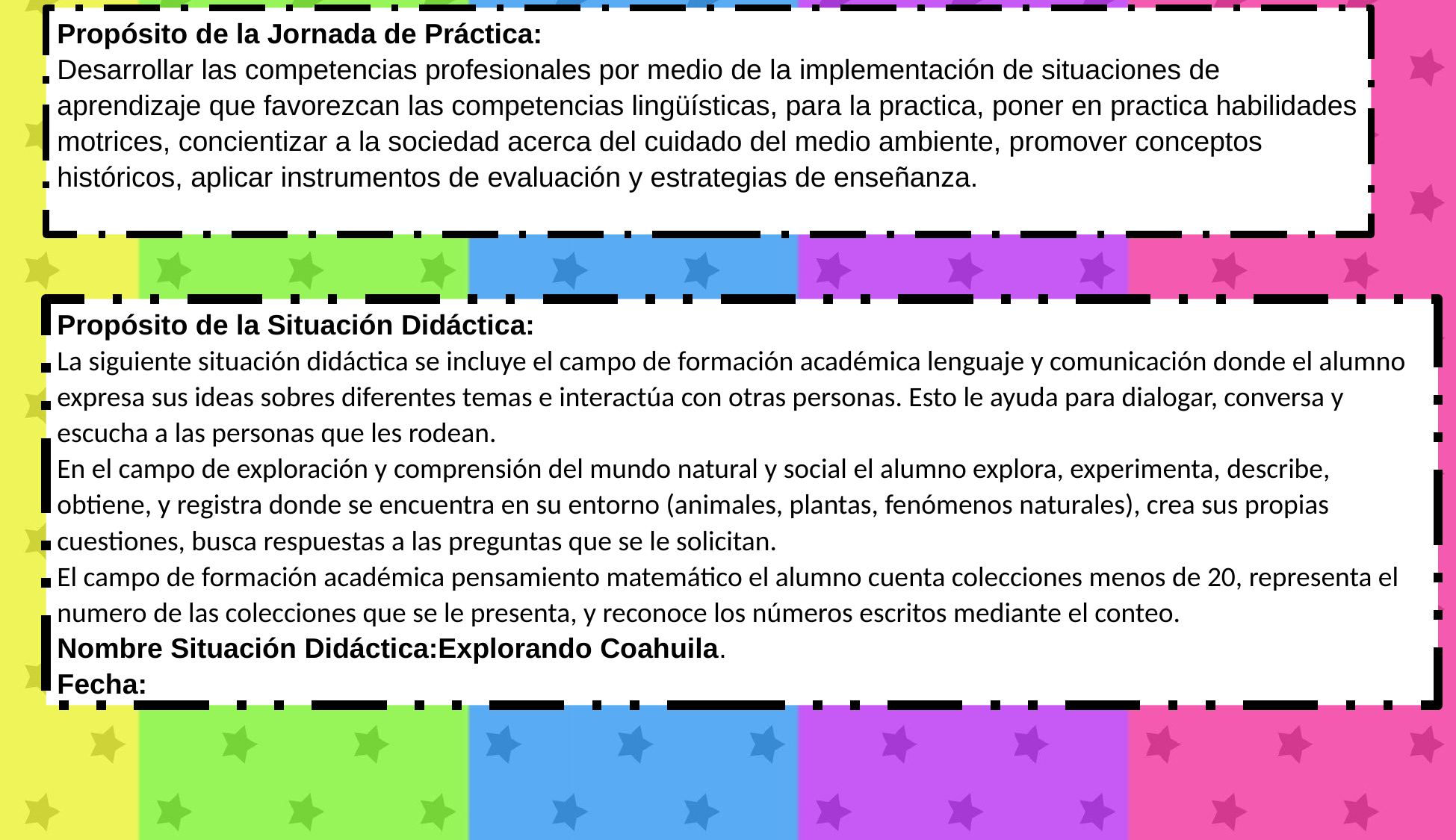

Propósito de la Jornada de Práctica:
Desarrollar las competencias profesionales por medio de la implementación de situaciones de aprendizaje que favorezcan las competencias lingüísticas, para la practica, poner en practica habilidades motrices, concientizar a la sociedad acerca del cuidado del medio ambiente, promover conceptos históricos, aplicar instrumentos de evaluación y estrategias de enseñanza.

Propósito de la Situación Didáctica:
La siguiente situación didáctica se incluye el campo de formación académica lenguaje y comunicación donde el alumno expresa sus ideas sobres diferentes temas e interactúa con otras personas. Esto le ayuda para dialogar, conversa y escucha a las personas que les rodean.
En el campo de exploración y comprensión del mundo natural y social el alumno explora, experimenta, describe, obtiene, y registra donde se encuentra en su entorno (animales, plantas, fenómenos naturales), crea sus propias cuestiones, busca respuestas a las preguntas que se le solicitan.
El campo de formación académica pensamiento matemático el alumno cuenta colecciones menos de 20, representa el numero de las colecciones que se le presenta, y reconoce los números escritos mediante el conteo.
Nombre Situación Didáctica:Explorando Coahuila.
Fecha: